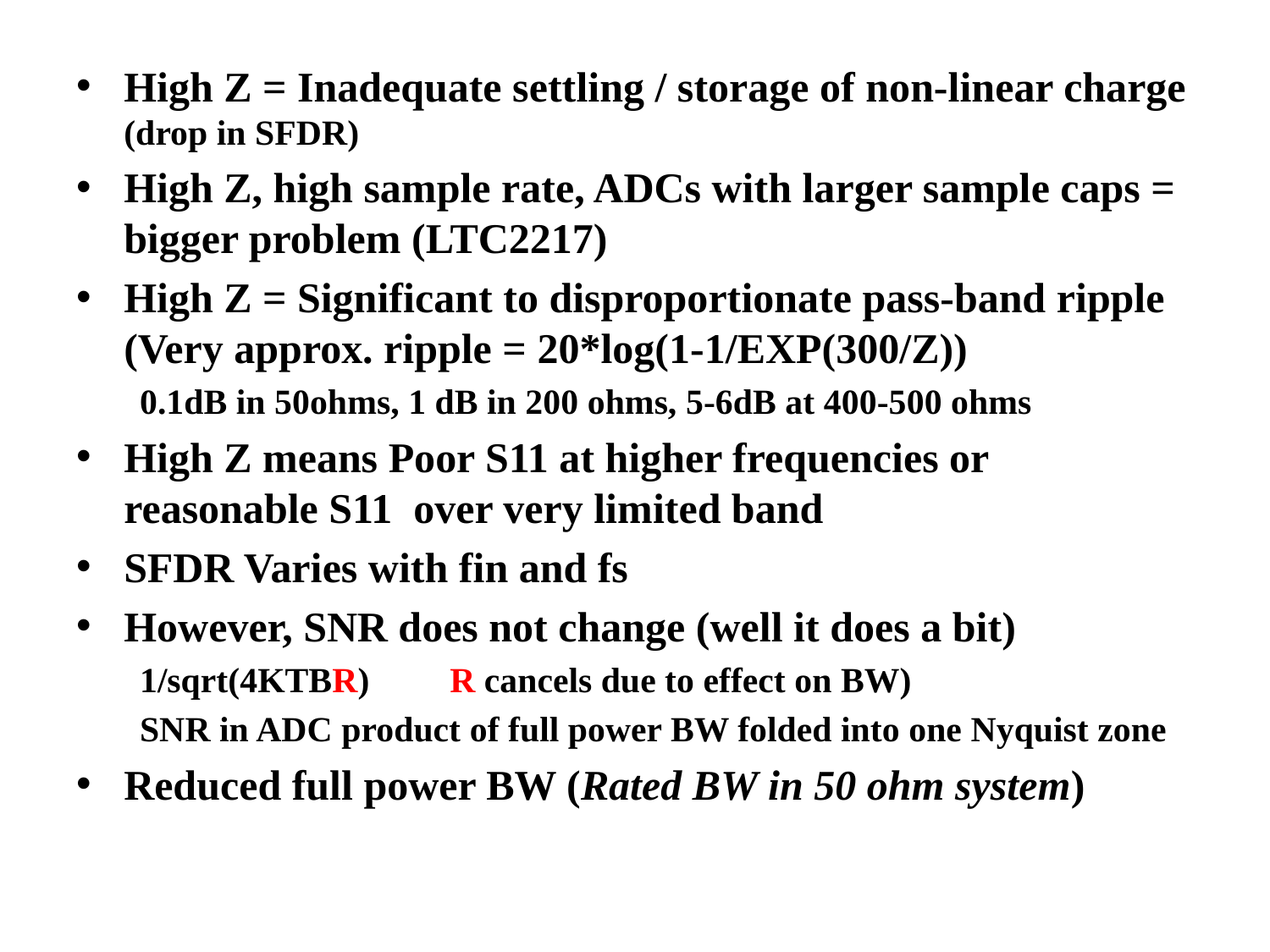

High Z = Inadequate settling / storage of non-linear charge (drop in SFDR)
High Z, high sample rate, ADCs with larger sample caps = bigger problem (LTC2217)
High Z = Significant to disproportionate pass-band ripple  (Very approx. ripple = 20*log(1-1/EXP(300/Z))
0.1dB in 50ohms, 1 dB in 200 ohms, 5-6dB at 400-500 ohms
High Z means Poor S11 at higher frequencies or reasonable S11  over very limited band
SFDR Varies with fin and fs
However, SNR does not change (well it does a bit)
1/sqrt(4KTBR)         R cancels due to effect on BW)
SNR in ADC product of full power BW folded into one Nyquist zone
Reduced full power BW (Rated BW in 50 ohm system)